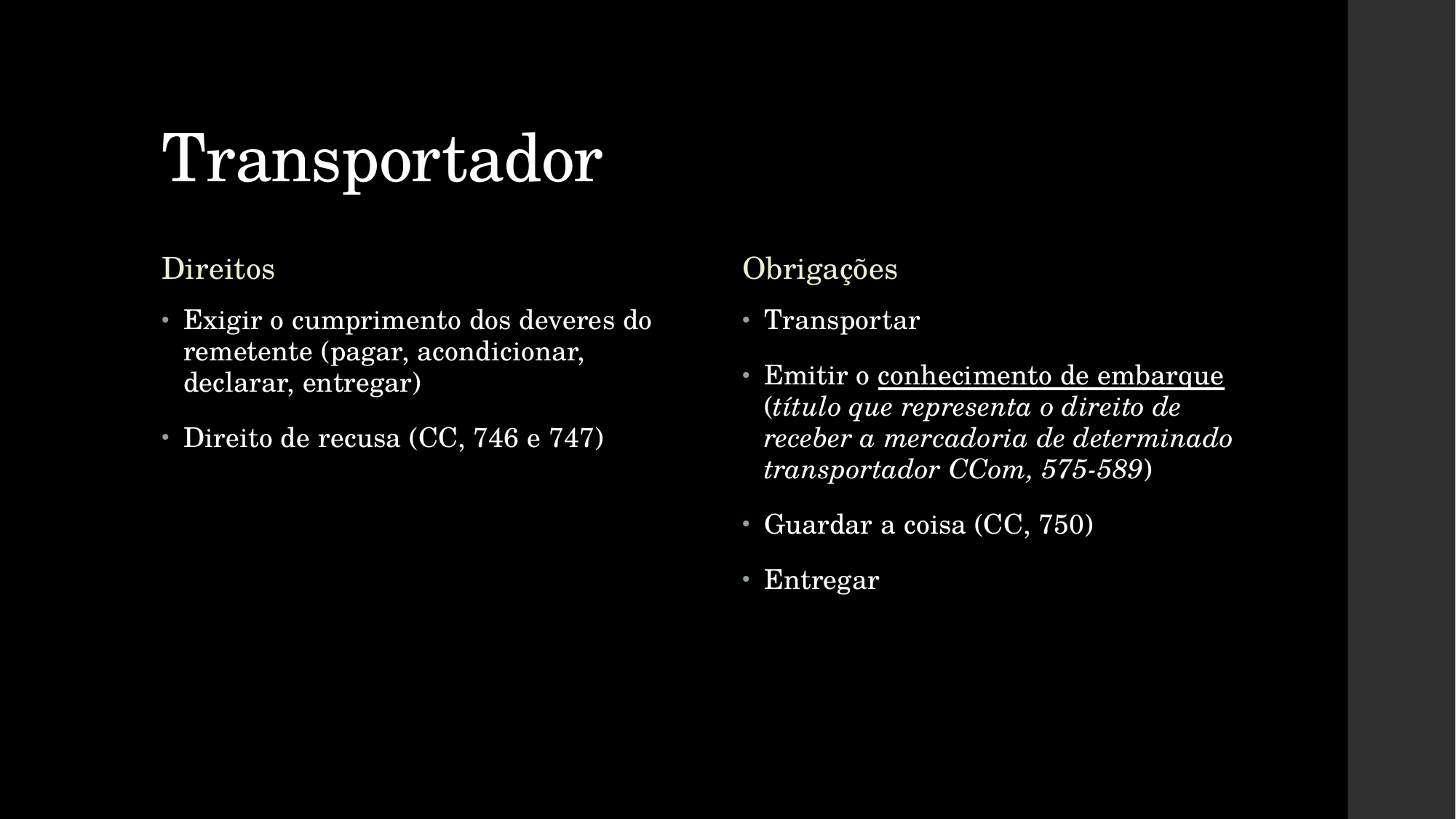

# Transportador
Direitos
Obrigações
Exigir o cumprimento dos deveres do remetente (pagar, acondicionar, declarar, entregar)
Direito de recusa (CC, 746 e 747)
Transportar
Emitir o conhecimento de embarque (título que representa o direito de receber a mercadoria de determinado transportador CCom, 575-589)
Guardar a coisa (CC, 750)
Entregar